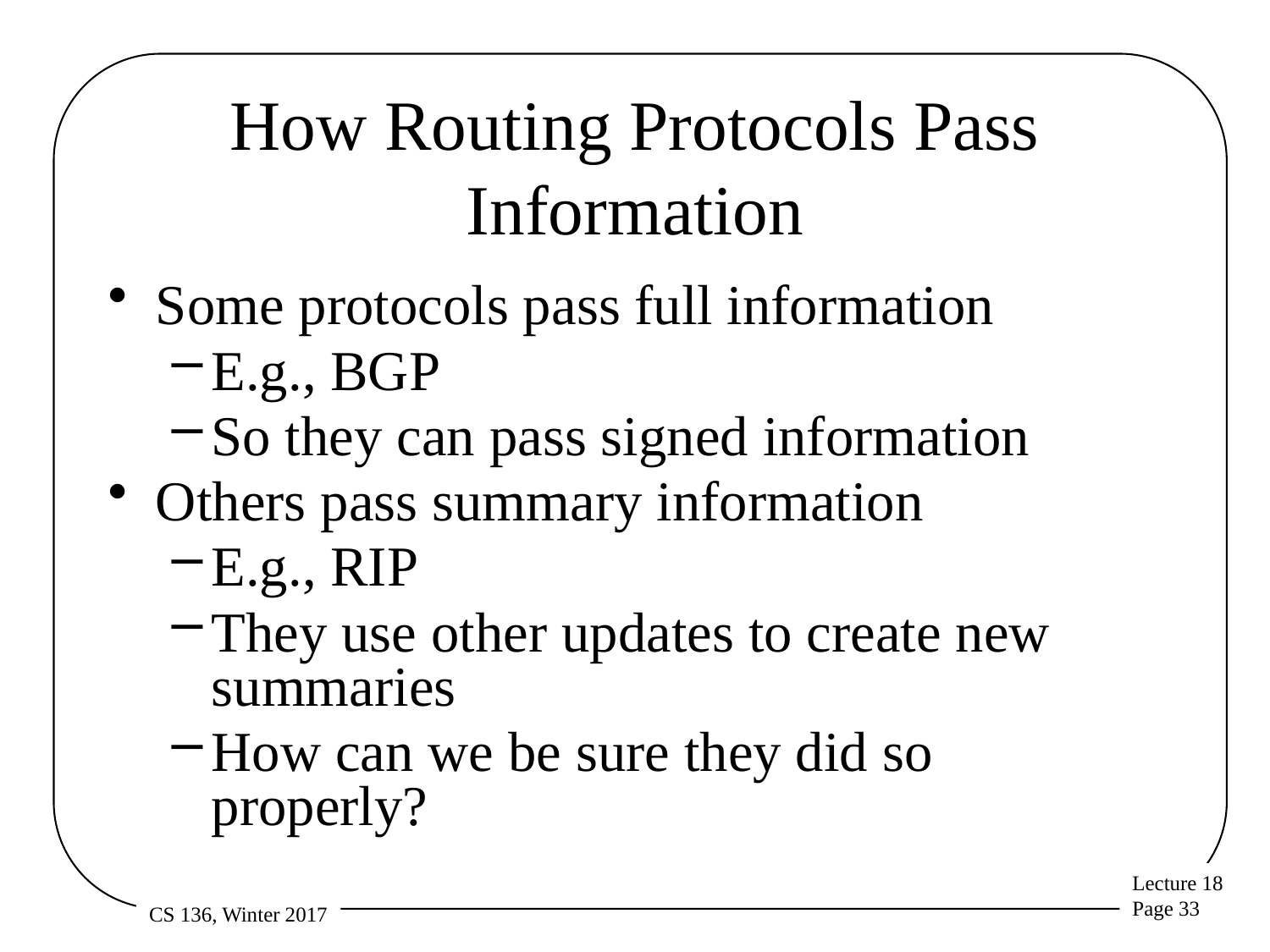

# How Routing Protocols Pass Information
Some protocols pass full information
E.g., BGP
So they can pass signed information
Others pass summary information
E.g., RIP
They use other updates to create new summaries
How can we be sure they did so properly?